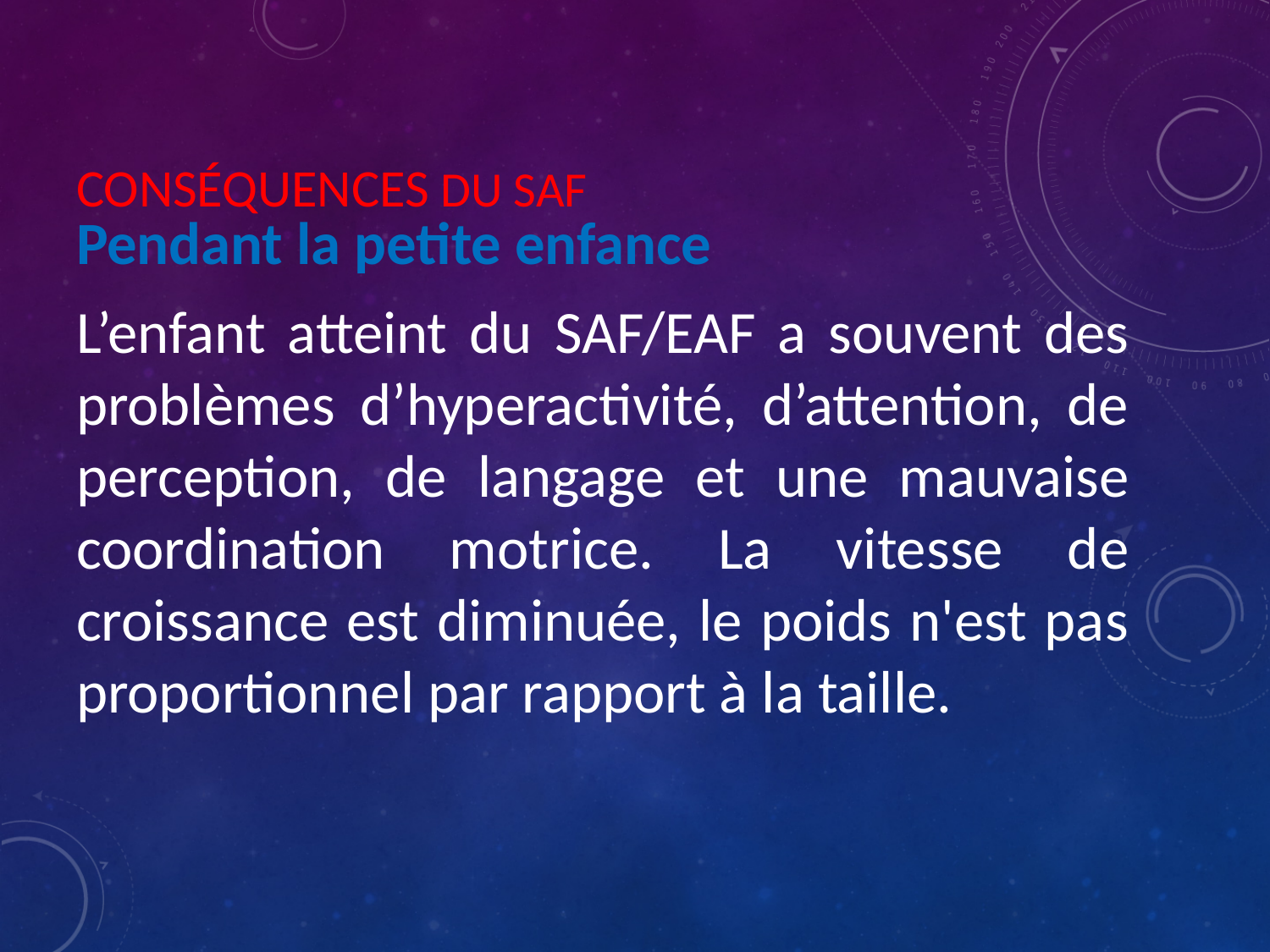

# Conséquences du SAF
Pendant la petite enfance
L’enfant atteint du SAF/EAF a souvent des problèmes d’hyperactivité, d’attention, de perception, de langage et une mauvaise coordination motrice. La vitesse de croissance est diminuée, le poids n'est pas proportionnel par rapport à la taille.